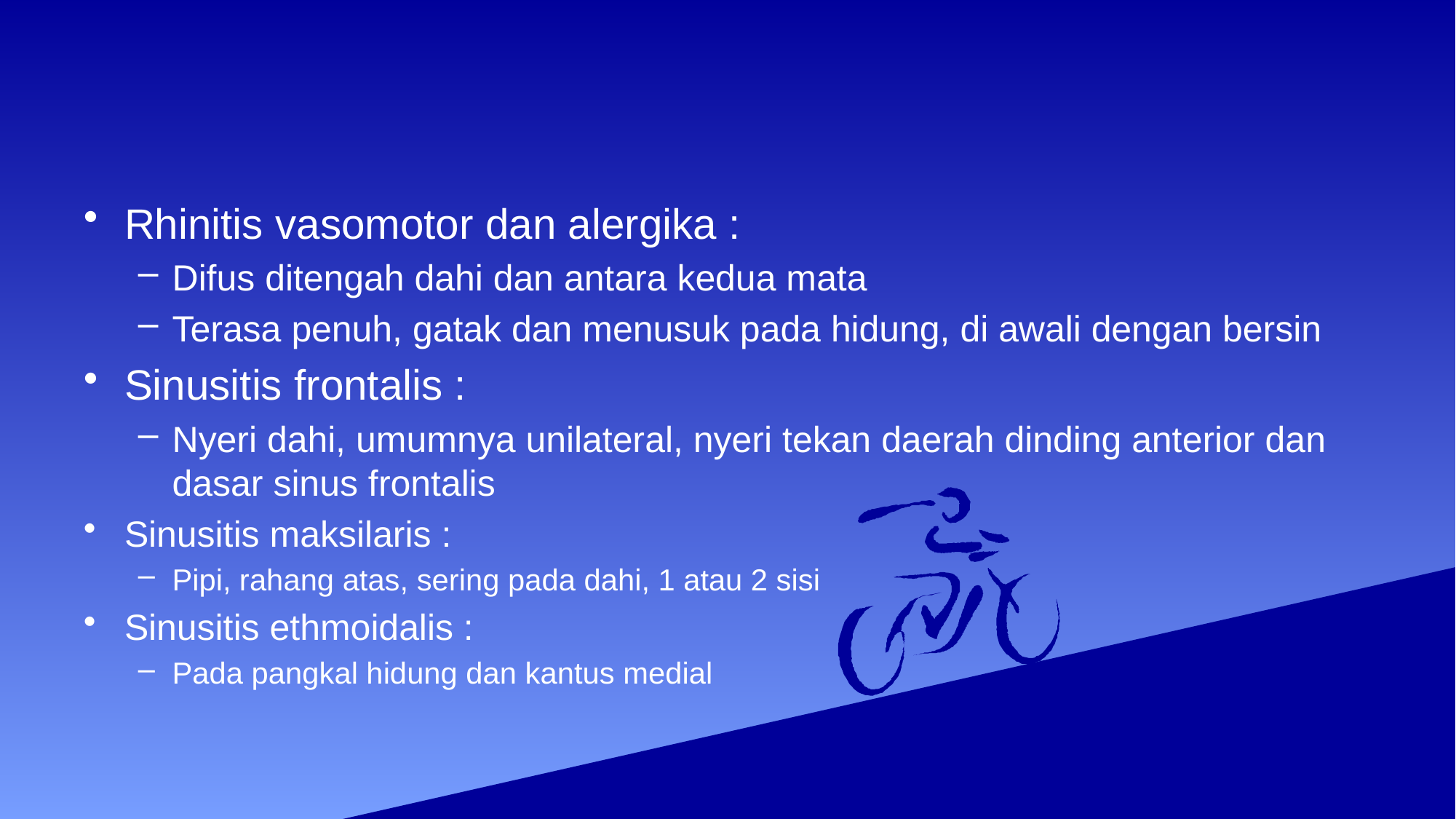

#
Rhinitis vasomotor dan alergika :
Difus ditengah dahi dan antara kedua mata
Terasa penuh, gatak dan menusuk pada hidung, di awali dengan bersin
Sinusitis frontalis :
Nyeri dahi, umumnya unilateral, nyeri tekan daerah dinding anterior dan dasar sinus frontalis
Sinusitis maksilaris :
Pipi, rahang atas, sering pada dahi, 1 atau 2 sisi
Sinusitis ethmoidalis :
Pada pangkal hidung dan kantus medial